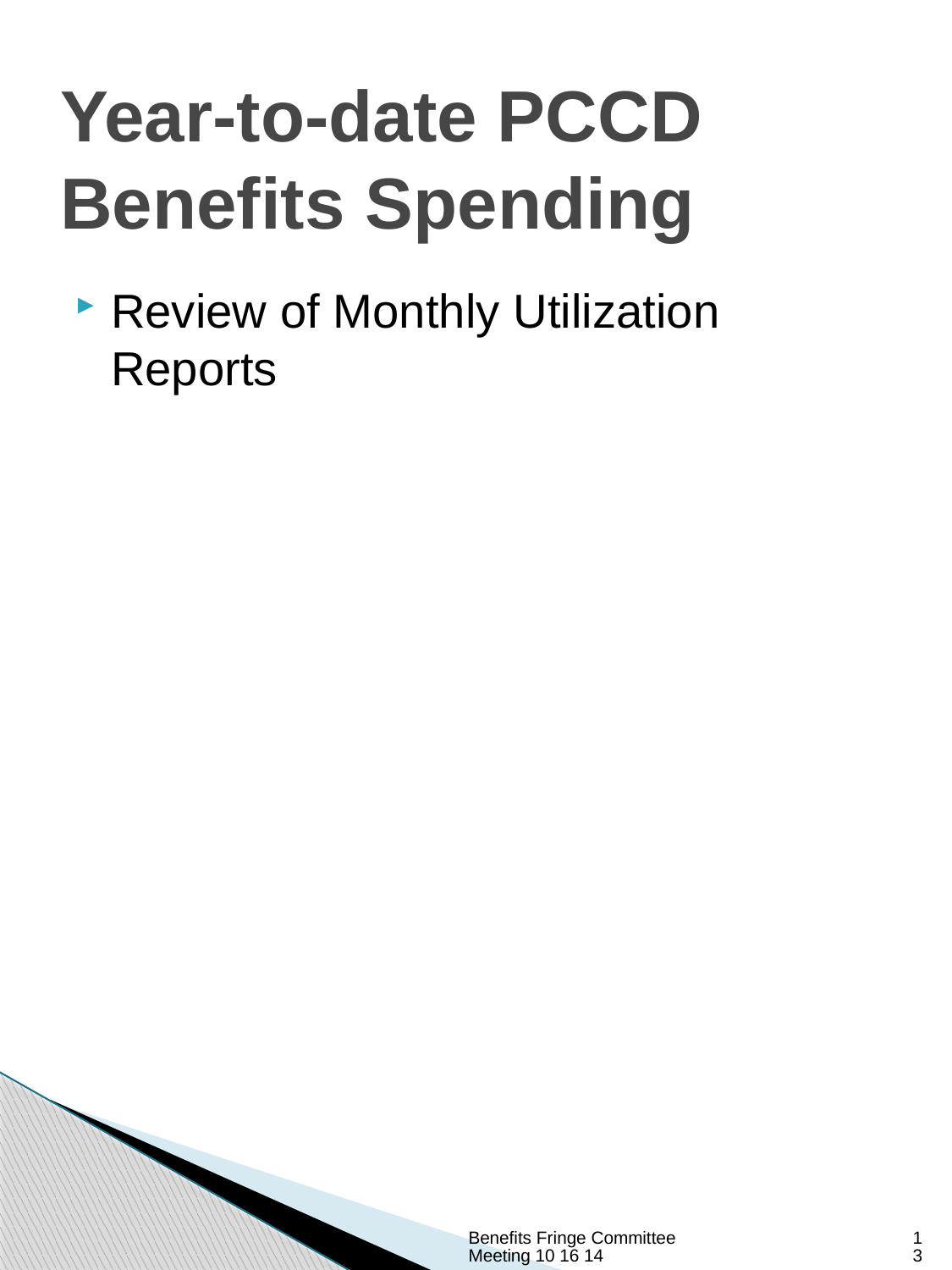

# Year-to-date PCCD Benefits Spending
Review of Monthly Utilization Reports

Benefits Fringe Committee Meeting 10 16 14
13